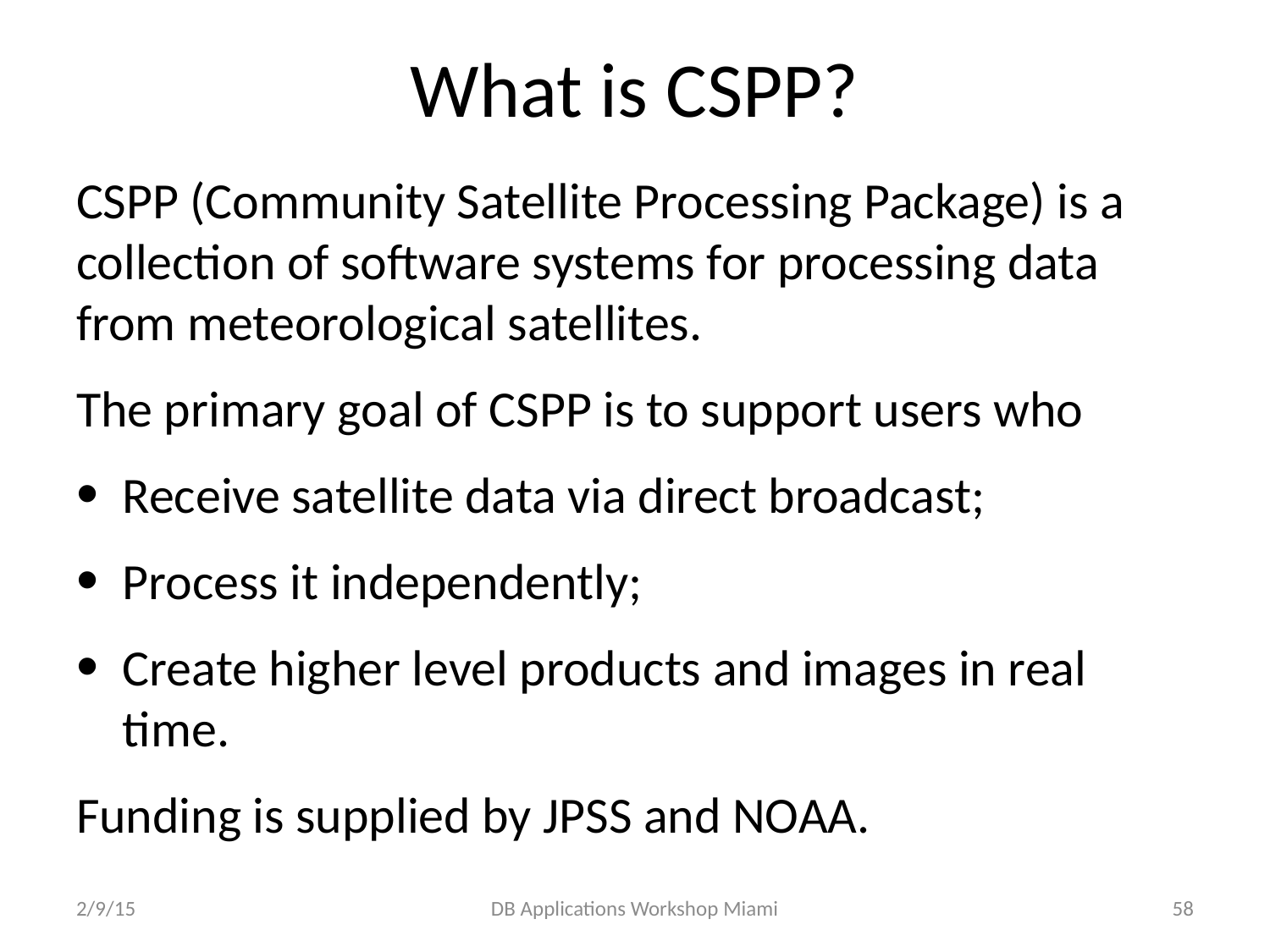

# What is CSPP?
CSPP (Community Satellite Processing Package) is a collection of software systems for processing data from meteorological satellites.
The primary goal of CSPP is to support users who
Receive satellite data via direct broadcast;
Process it independently;
Create higher level products and images in real time.
Funding is supplied by JPSS and NOAA.
2/9/15
DB Applications Workshop Miami
58